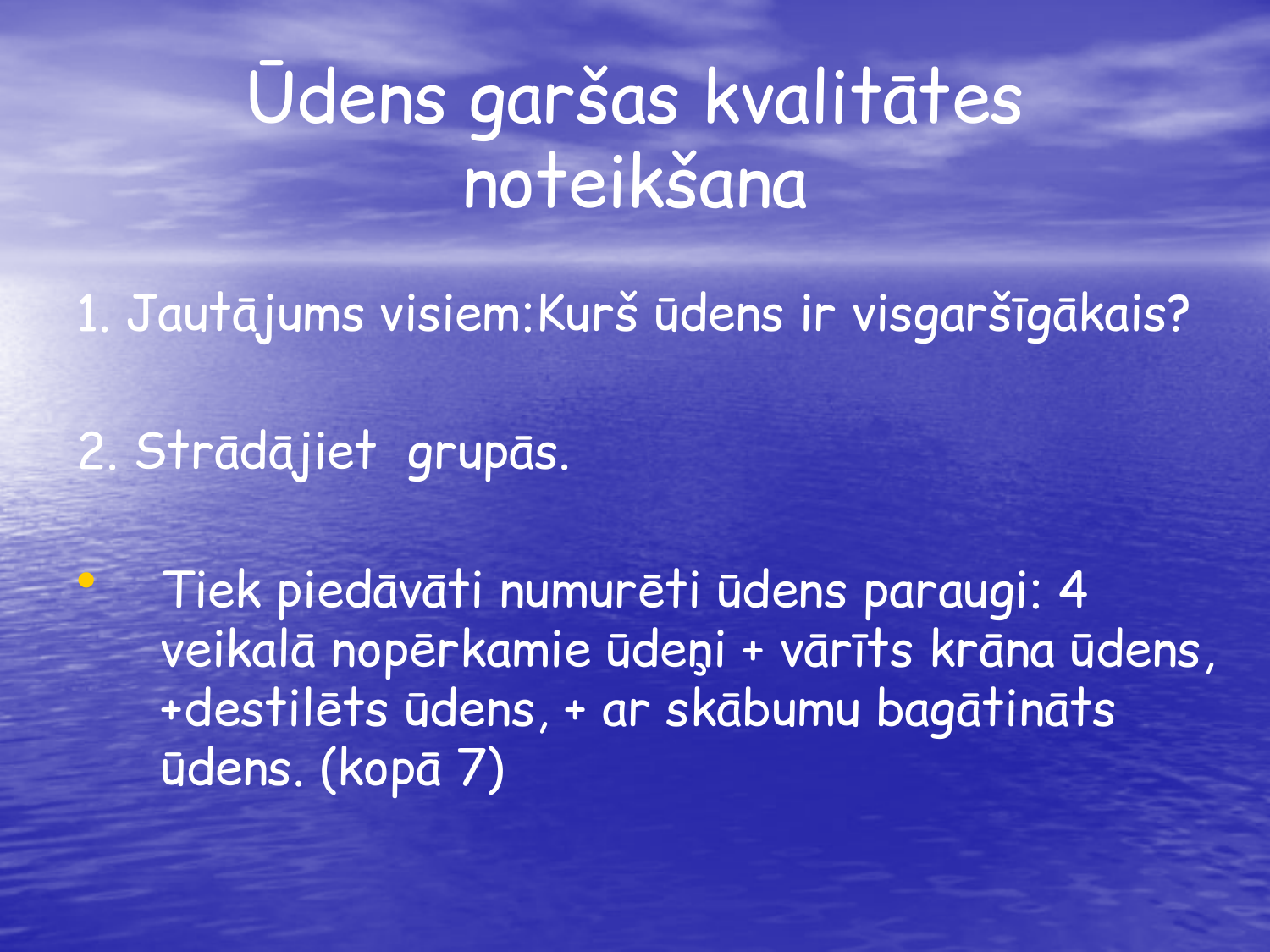

# Ūdens garšas kvalitātes noteikšana
1. Jautājums visiem:Kurš ūdens ir visgaršīgākais?

2. Strādājiet  grupās.

Tiek piedāvāti numurēti ūdens paraugi: 4 veikalā nopērkamie ūdeņi + vārīts krāna ūdens, +destilēts ūdens, + ar skābumu bagātināts ūdens. (kopā 7)